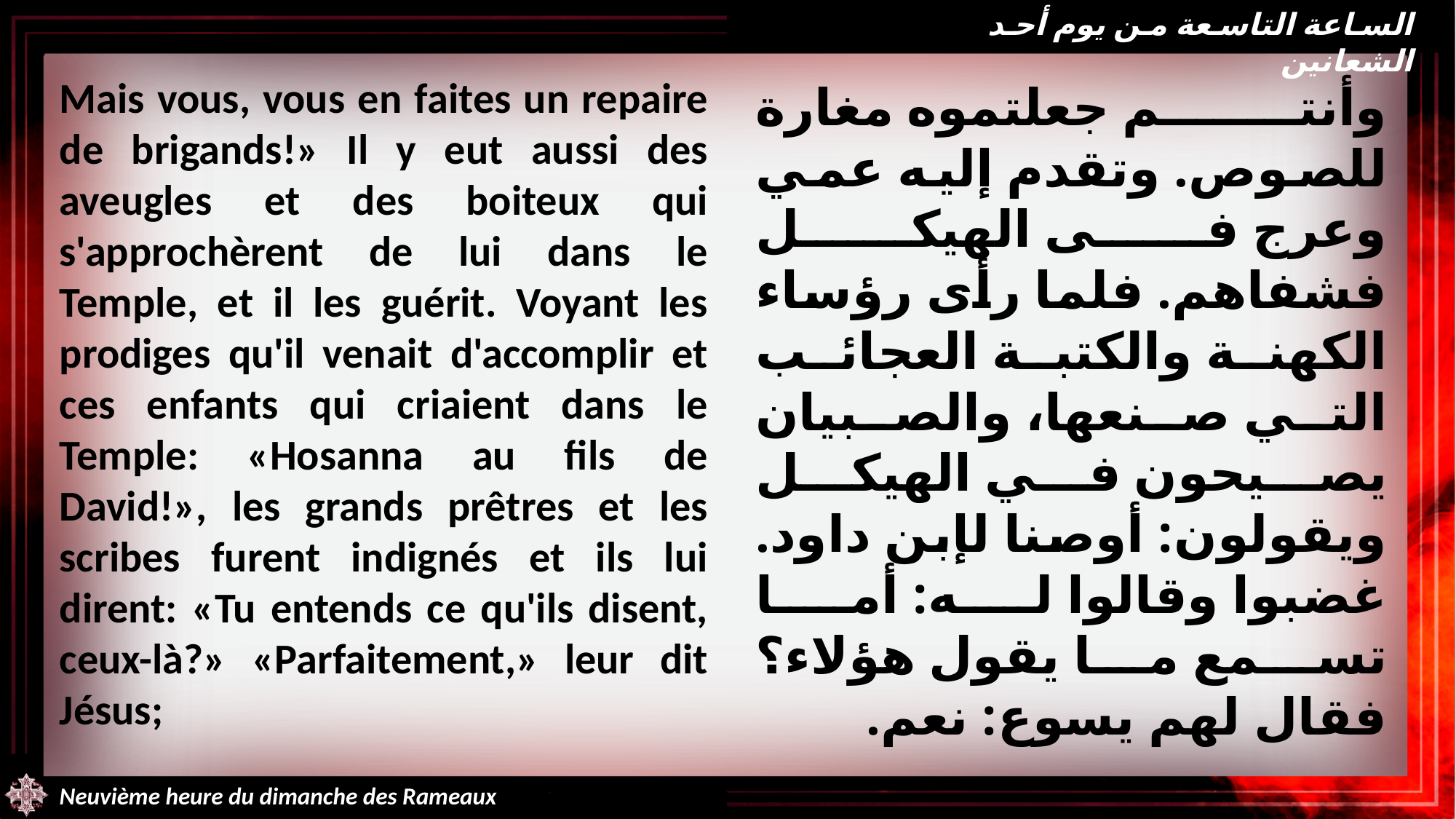

الساعة التاسعة من يوم أحد الشعانين
Mais vous, vous en faites un repaire de brigands!» Il y eut aussi des aveugles et des boiteux qui s'approchèrent de lui dans le Temple, et il les guérit. Voyant les prodiges qu'il venait d'accomplir et ces enfants qui criaient dans le Temple: «Hosanna au fils de David!», les grands prêtres et les scribes furent indignés et ils lui dirent: «Tu entends ce qu'ils disent, ceux-là?» «Parfaitement,» leur dit Jésus;
وأنتم جعلتموه مغارة للصوص. وتقدم إليه عمي وعرج فى الهيكل فشفاهم. فلما رأى رؤساء الكهنة والكتبة العجائب التي صنعها، والصبيان يصيحون في الهيكل ويقولون: أوصنا لإبن داود. غضبوا وقالوا له: أما تسمع ما يقول هؤلاء؟ فقال لهم يسوع: نعم.

Neuvième heure du dimanche des Rameaux